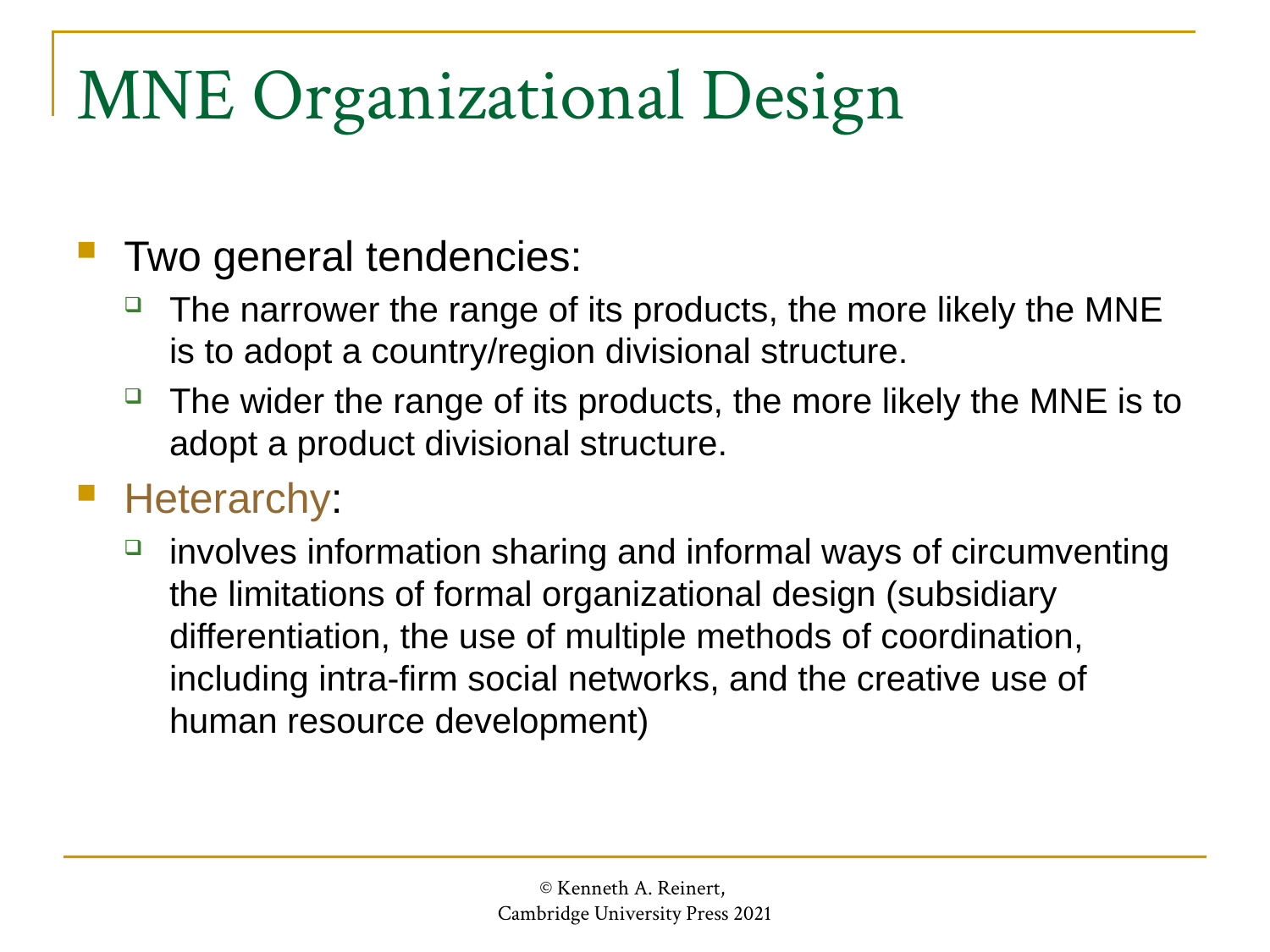

# MNE Organizational Design
Two general tendencies:
The narrower the range of its products, the more likely the MNE is to adopt a country/region divisional structure.
The wider the range of its products, the more likely the MNE is to adopt a product divisional structure.
Heterarchy:
involves information sharing and informal ways of circumventing the limitations of formal organizational design (subsidiary differentiation, the use of multiple methods of coordination, including intra-firm social networks, and the creative use of human resource development)

© Kenneth A. Reinert,
Cambridge University Press 2021